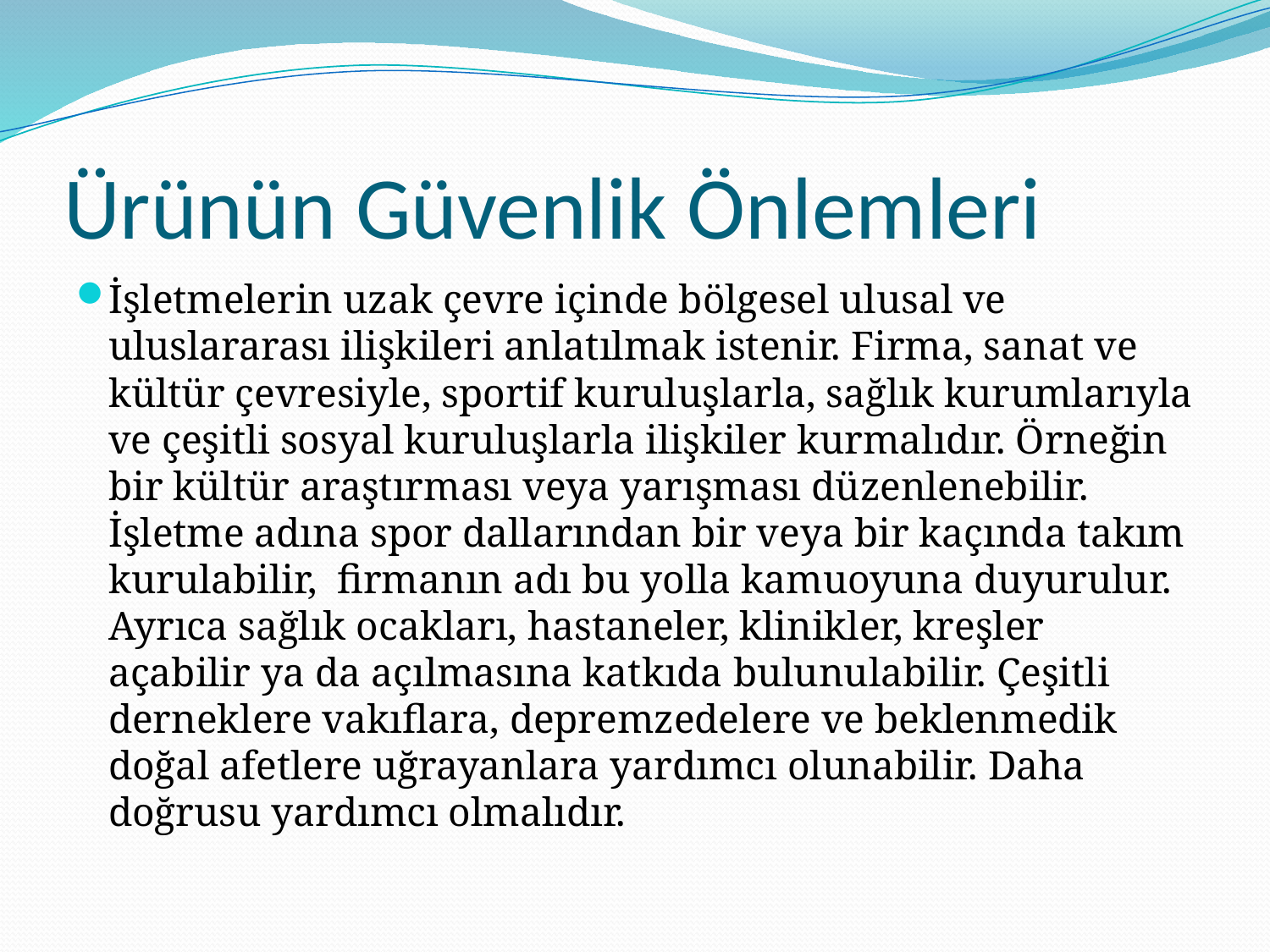

# Ürünün Güvenlik Önlemleri
İşletmelerin uzak çevre içinde bölgesel ulusal ve uluslararası ilişkileri anlatılmak istenir. Firma, sanat ve kültür çevresiyle, sportif kuruluşlarla, sağlık kurumlarıyla ve çeşitli sosyal kuruluşlarla ilişkiler kurmalıdır. Örneğin bir kültür araştırması veya yarışması düzenlenebilir. İşletme adına spor dallarından bir veya bir kaçında takım kurulabilir,  firmanın adı bu yolla kamuoyuna duyurulur. Ayrıca sağlık ocakları, hastaneler, klinikler, kreşler açabilir ya da açılmasına katkıda bulunulabilir. Çeşitli derneklere vakıflara, depremzedelere ve beklenmedik doğal afetlere uğrayanlara yardımcı olunabilir. Daha doğrusu yardımcı olmalıdır.